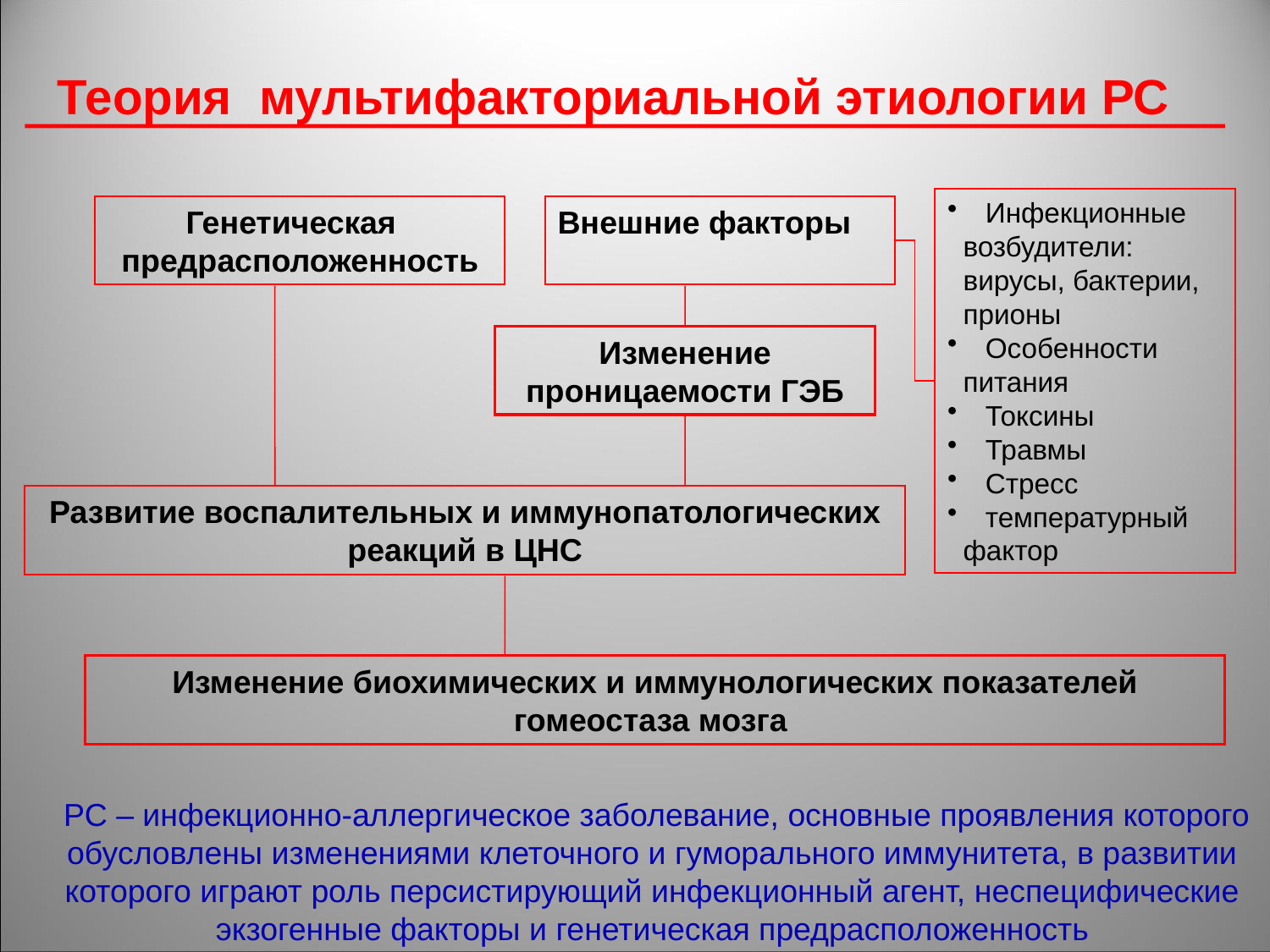

Теория  мультифакториальной этиологии РС

 Инфекционные
  возбудители:
  вирусы, бактерии,
  прионы
 Особенности
  питания
 Токсины
 Травмы
 Стресс
 температурный
  фактор
Генетическая
предрасположенность
Внешние факторы

Изменение проницаемости ГЭБ

Развитие воспалительных и иммунопатологических
реакций в ЦНС

Изменение биохимических и иммунологических показателей
гомеостаза мозга
 РС – инфекционно-аллергическое заболевание, основные проявления которого обусловлены изменениями клеточного и гуморального иммунитета, в развитии которого играют роль персистирующий инфекционный агент, неспецифические экзогенные факторы и генетическая предрасположенность